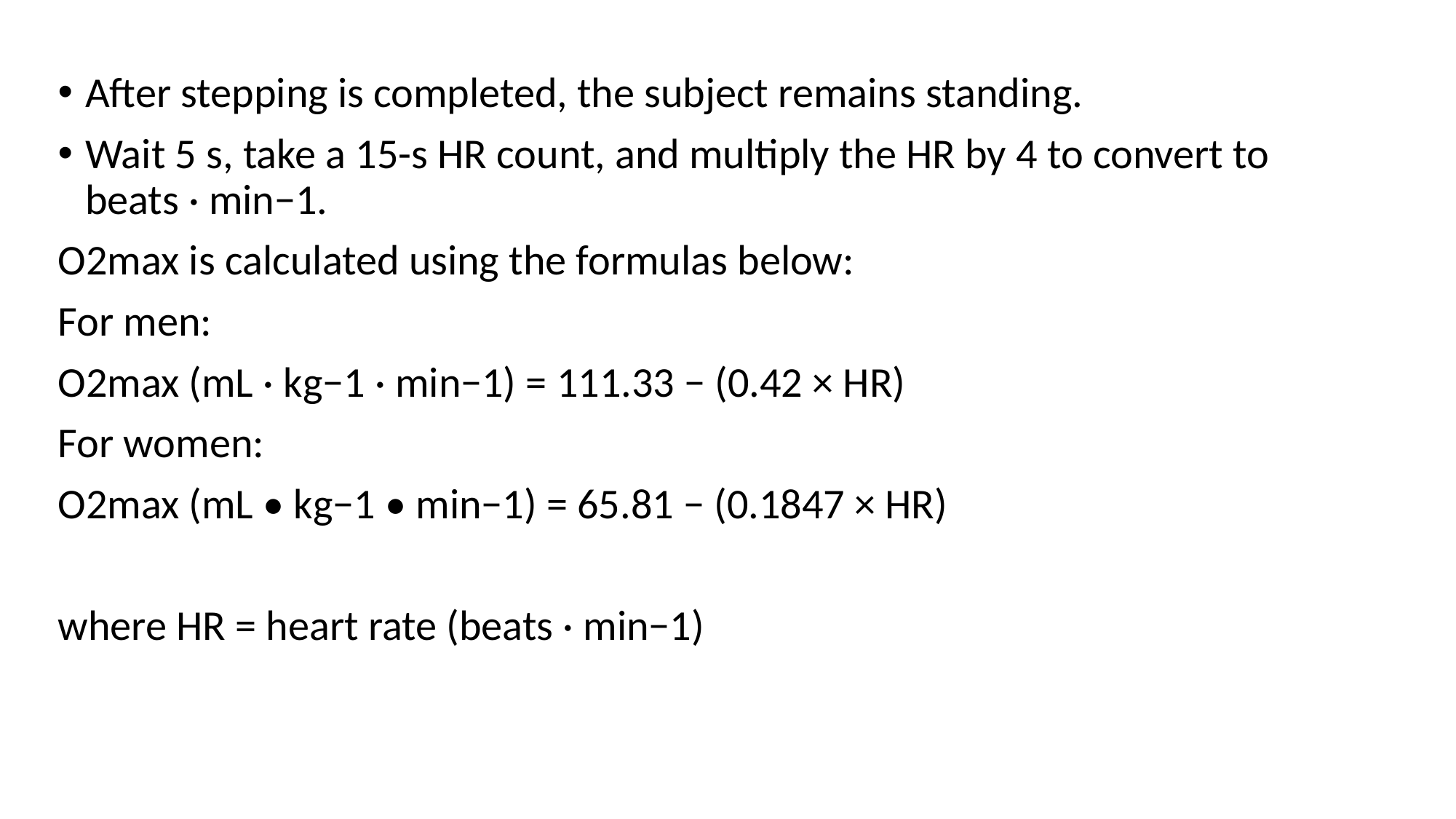

After stepping is completed, the subject remains standing.
Wait 5 s, take a 15-s HR count, and multiply the HR by 4 to convert to beats · min−1.
O2max is calculated using the formulas below:
For men:
O2max (mL · kg−1 · min−1) = 111.33 − (0.42 × HR)
For women:
O2max (mL • kg−1 • min−1) = 65.81 − (0.1847 × HR)

where HR = heart rate (beats · min−1)